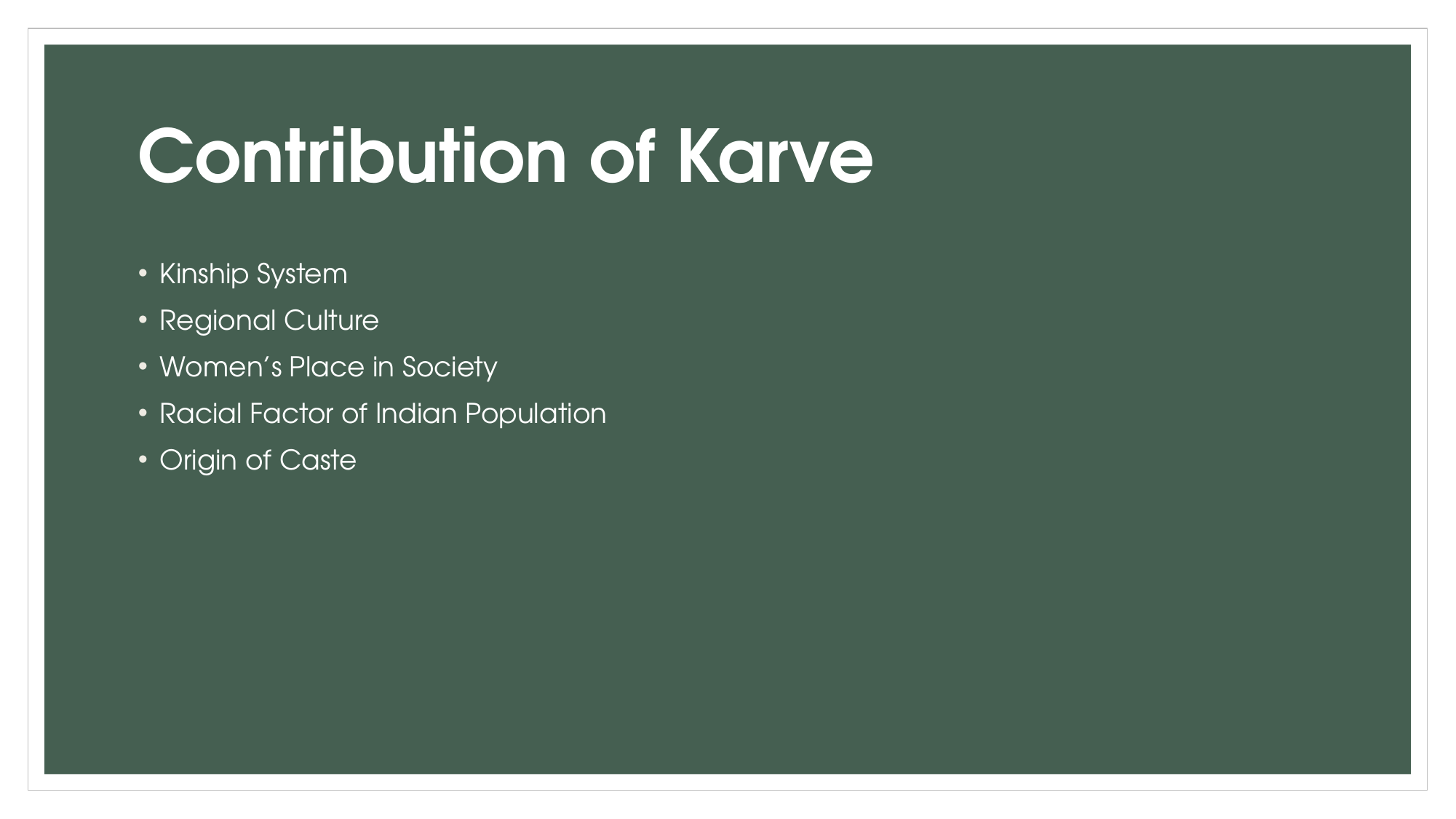

# Contribution of Karve
Kinship System
Regional Culture
Women’s Place in Society
Racial Factor of Indian Population
Origin of Caste